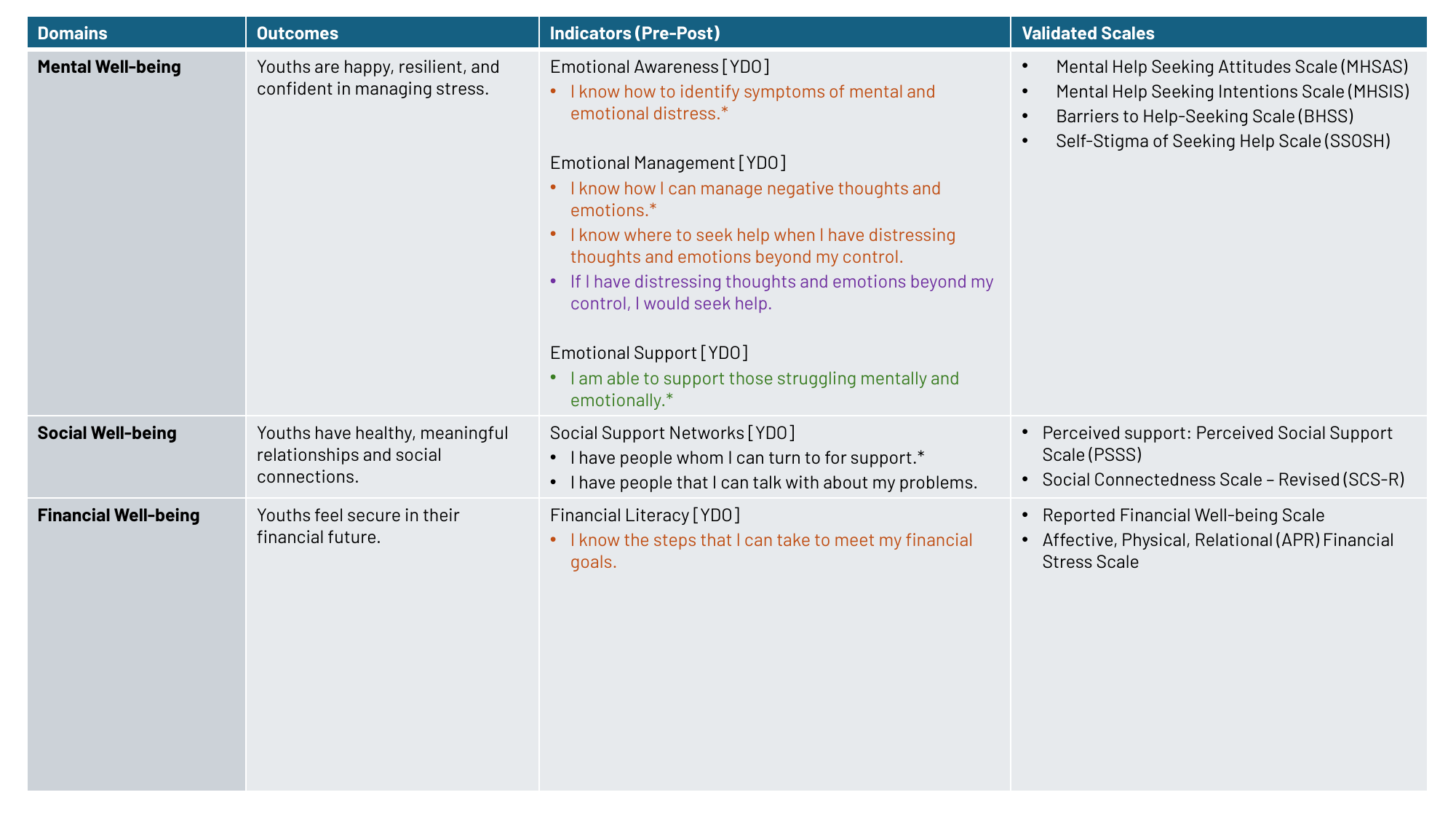

| Domains | Outcomes | Indicators (Pre-Post) | Validated Scales |
| --- | --- | --- | --- |
| Mental Well-being | Youths are happy, resilient, and confident in managing stress. | Emotional Awareness [YDO] I know how to identify symptoms of mental and emotional distress.\* Emotional Management [YDO] I know how I can manage negative thoughts and emotions.\* I know where to seek help when I have distressing thoughts and emotions beyond my control. If I have distressing thoughts and emotions beyond my control, I would seek help. Emotional Support [YDO] I am able to support those struggling mentally and emotionally.\* | Mental Help Seeking Attitudes Scale (MHSAS) Mental Help Seeking Intentions Scale (MHSIS) Barriers to Help-Seeking Scale (BHSS) Self-Stigma of Seeking Help Scale (SSOSH) |
| Social Well-being | Youths have healthy, meaningful relationships and social connections. | Social Support Networks [YDO] I have people whom I can turn to for support.\* I have people that I can talk with about my problems. | Perceived support: Perceived Social Support Scale (PSSS) Social Connectedness Scale – Revised (SCS-R) |
| Financial Well-being | Youths feel secure in their financial future. | Financial Literacy [YDO] I know the steps that I can take to meet my financial goals. | Reported Financial Well-being Scale Affective, Physical, Relational (APR) Financial Stress Scale |
10